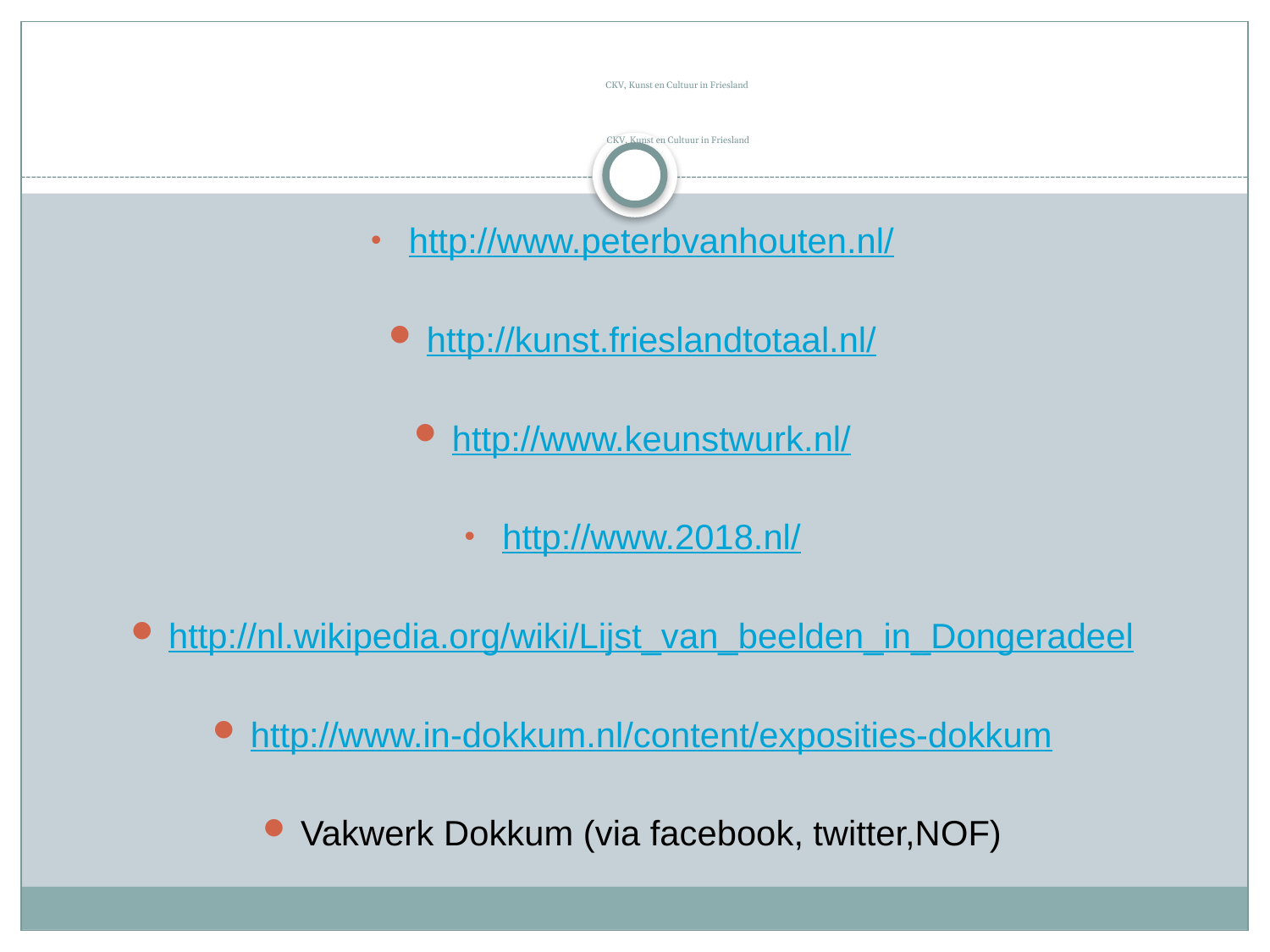

# CKV, Kunst en Cultuur in Friesland CKV, Kunst en Cultuur in Friesland
http://www.peterbvanhouten.nl/

http://kunst.frieslandtotaal.nl/

http://www.keunstwurk.nl/

http://www.2018.nl/

http://nl.wikipedia.org/wiki/Lijst_van_beelden_in_Dongeradeel

http://www.in-dokkum.nl/content/exposities-dokkum

Vakwerk Dokkum (via facebook, twitter,NOF)